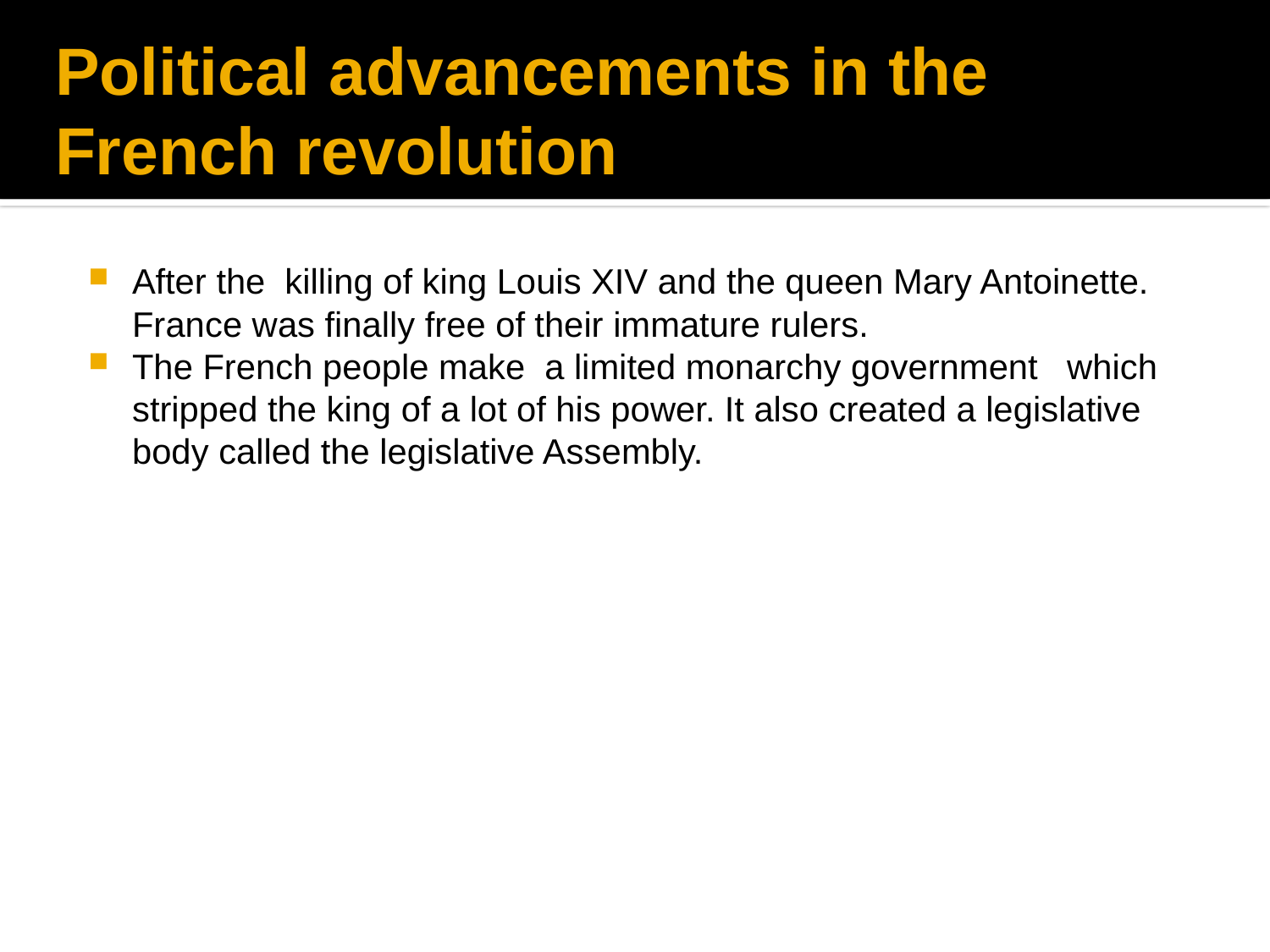

# Political advancements in the French revolution
After the  killing of king Louis XIV and the queen Mary Antoinette. France was finally free of their immature rulers.
The French people make  a limited monarchy government   which stripped the king of a lot of his power. It also created a legislative body called the legislative Assembly.